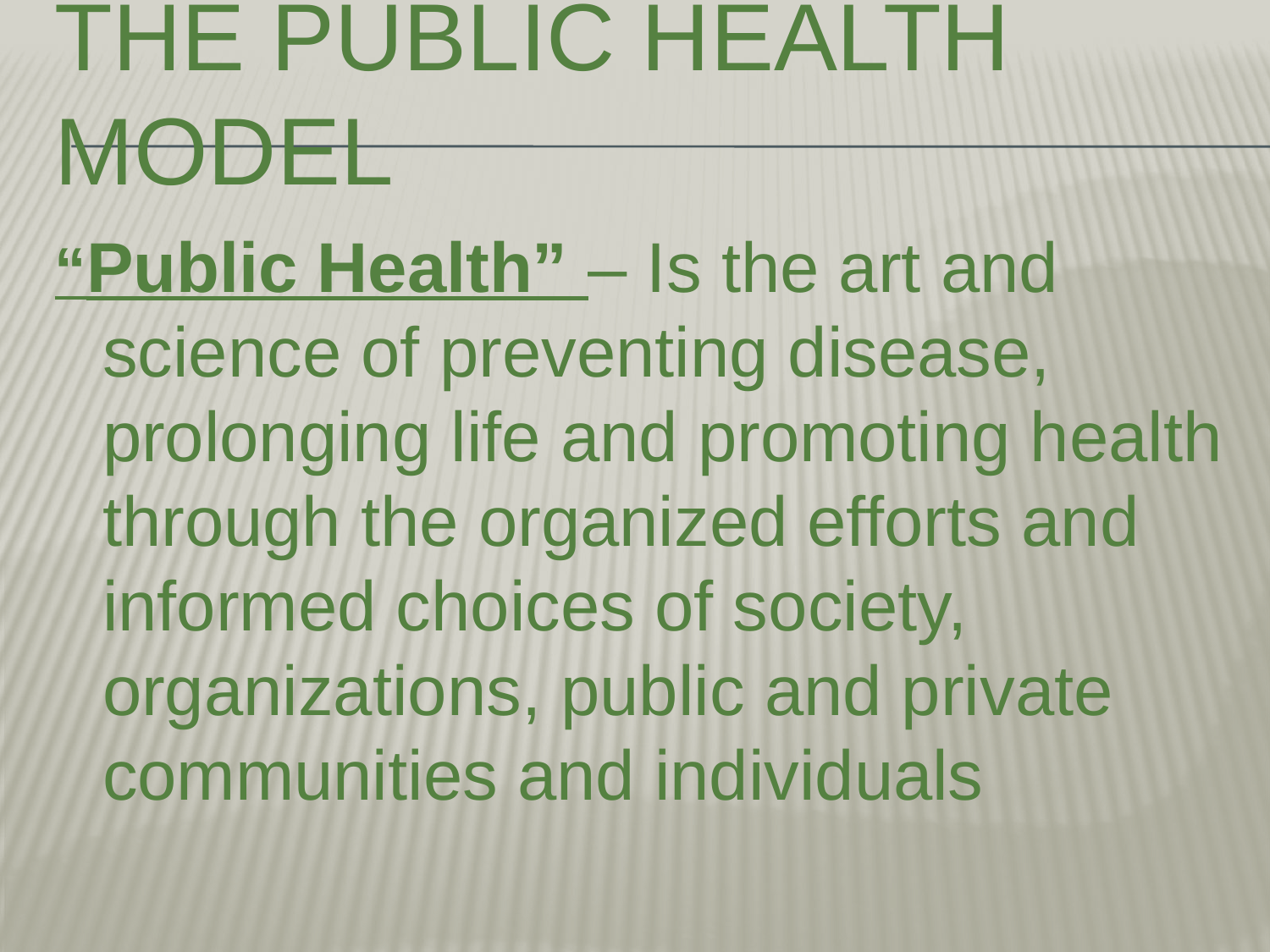

# The public health model
“Public Health” – Is the art and science of preventing disease, prolonging life and promoting health through the organized efforts and informed choices of society, organizations, public and private communities and individuals